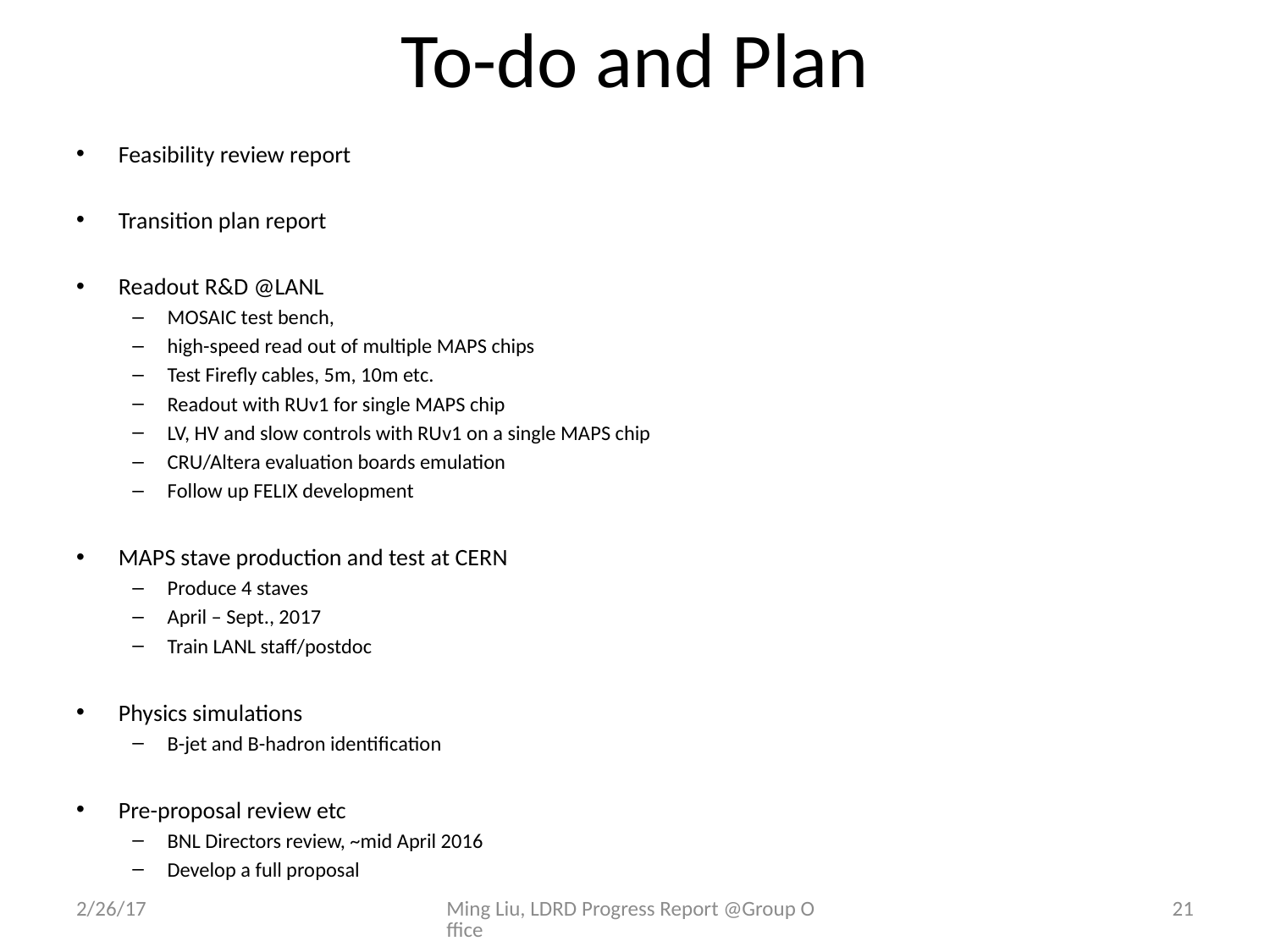

# To-do and Plan
Feasibility review report

Transition plan report

Readout R&D @LANL
MOSAIC test bench,
high-speed read out of multiple MAPS chips
Test Firefly cables, 5m, 10m etc.
Readout with RUv1 for single MAPS chip
LV, HV and slow controls with RUv1 on a single MAPS chip
CRU/Altera evaluation boards emulation
Follow up FELIX development

MAPS stave production and test at CERN
Produce 4 staves
April – Sept., 2017
Train LANL staff/postdoc

Physics simulations
B-jet and B-hadron identification

Pre-proposal review etc
BNL Directors review, ~mid April 2016
Develop a full proposal

2/26/17
Ming Liu, LDRD Progress Report @Group Office
21